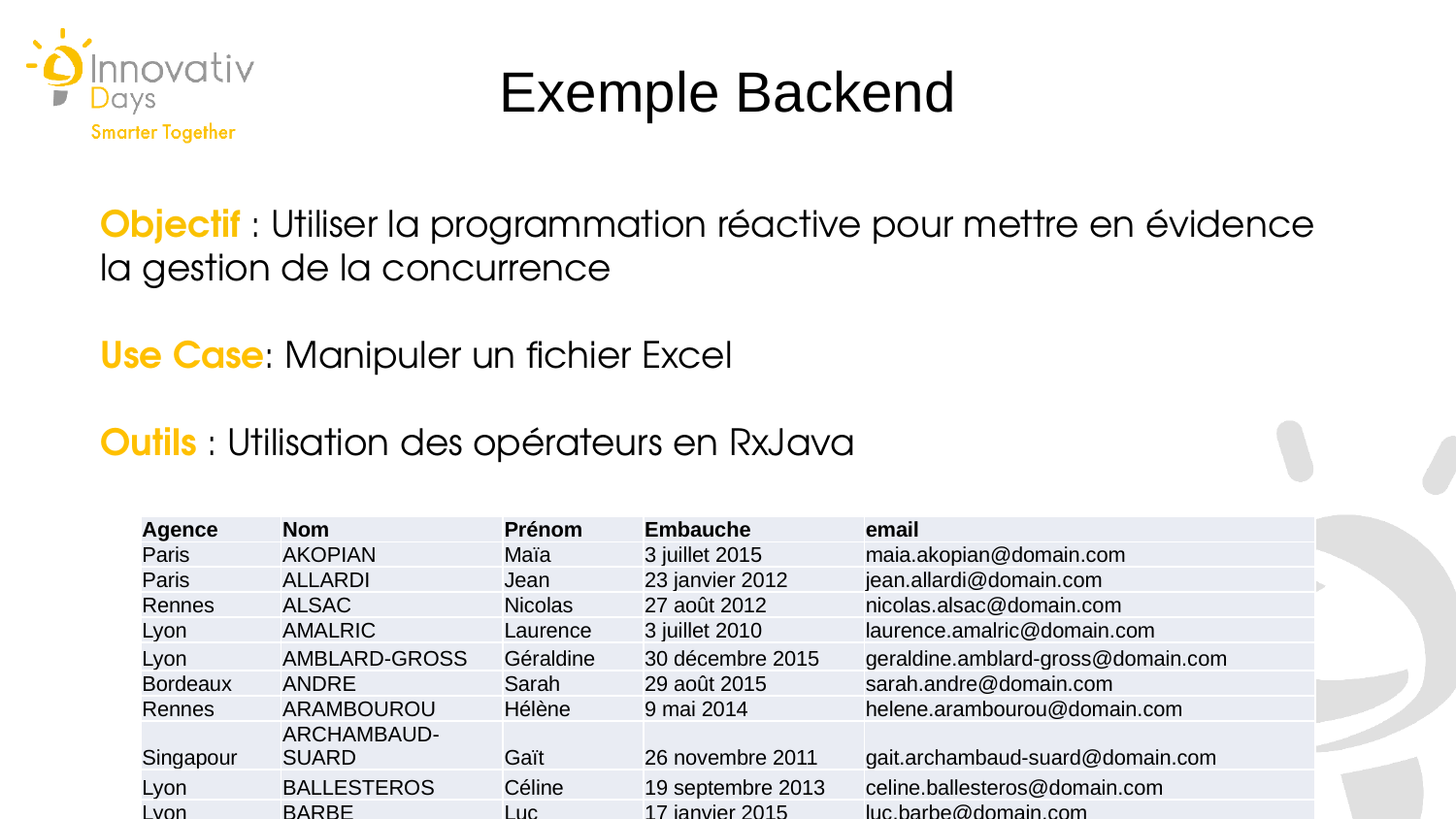

Exemple Backend
Objectif : Utiliser la programmation réactive pour mettre en évidence la gestion de la concurrence

Use Case: Manipuler un fichier Excel

Outils : Utilisation des opérateurs en RxJava

| Agence | Nom | Prénom | Embauche | email |
| --- | --- | --- | --- | --- |
| Paris | AKOPIAN | Maïa | 3 juillet 2015 | maia.akopian@domain.com |
| Paris | ALLARDI | Jean | 23 janvier 2012 | jean.allardi@domain.com |
| Rennes | ALSAC | Nicolas | 27 août 2012 | nicolas.alsac@domain.com |
| Lyon | AMALRIC | Laurence | 3 juillet 2010 | laurence.amalric@domain.com |
| Lyon | AMBLARD-GROSS | Géraldine | 30 décembre 2015 | geraldine.amblard-gross@domain.com |
| Bordeaux | ANDRE | Sarah | 29 août 2015 | sarah.andre@domain.com |
| Rennes | ARAMBOUROU | Hélène | 9 mai 2014 | helene.arambourou@domain.com |
| Singapour | ARCHAMBAUD-SUARD | Gaït | 26 novembre 2011 | gait.archambaud-suard@domain.com |
| Lyon | BALLESTEROS | Céline | 19 septembre 2013 | celine.ballesteros@domain.com |
| Lyon | BARBE | Luc | 17 janvier 2015 | luc.barbe@domain.com |